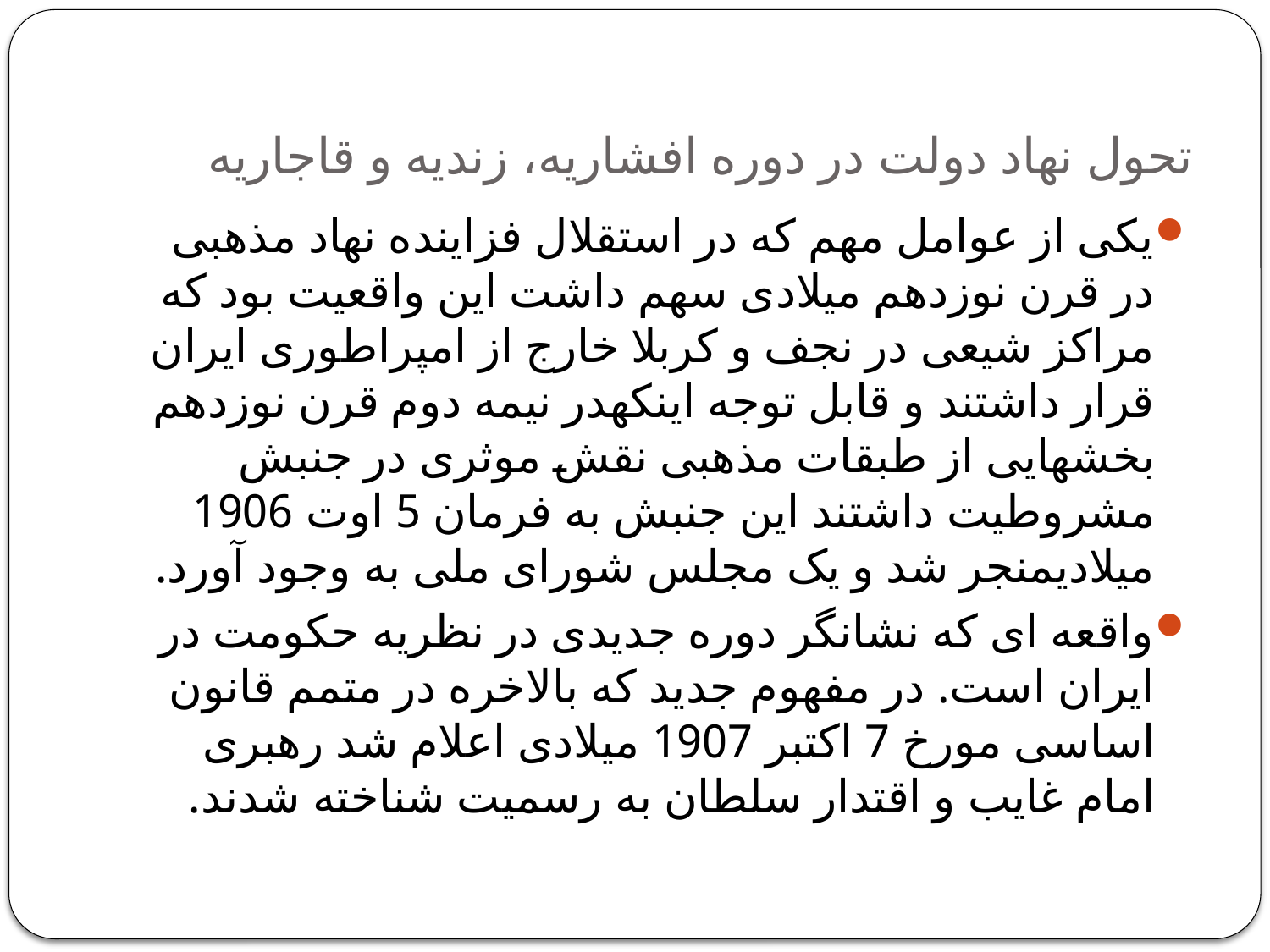

# تحول نهاد دولت در دوره افشاریه، زندیه و قاجاریه
یکی از عوامل مهم که در استقلال فزاینده نهاد مذهبی در قرن نوزدهم میلادی سهم داشت این واقعیت بود که مراکز شیعی در نجف و کربلا خارج از امپراطوری ایران قرار داشتند و قابل توجه اینکهدر نیمه دوم قرن نوزدهم بخشهایی از طبقات مذهبی نقش موثری در جنبش مشروطیت داشتند این جنبش به فرمان 5 اوت 1906 میلادیمنجر شد و یک مجلس شورای ملی به وجود آورد.
واقعه ای که نشانگر دوره جدیدی در نظریه حکومت در ایران است. در مفهوم جدید که بالاخره در متمم قانون اساسی مورخ 7 اکتبر 1907 میلادی اعلام شد رهبری امام غایب و اقتدار سلطان به رسمیت شناخته شدند.